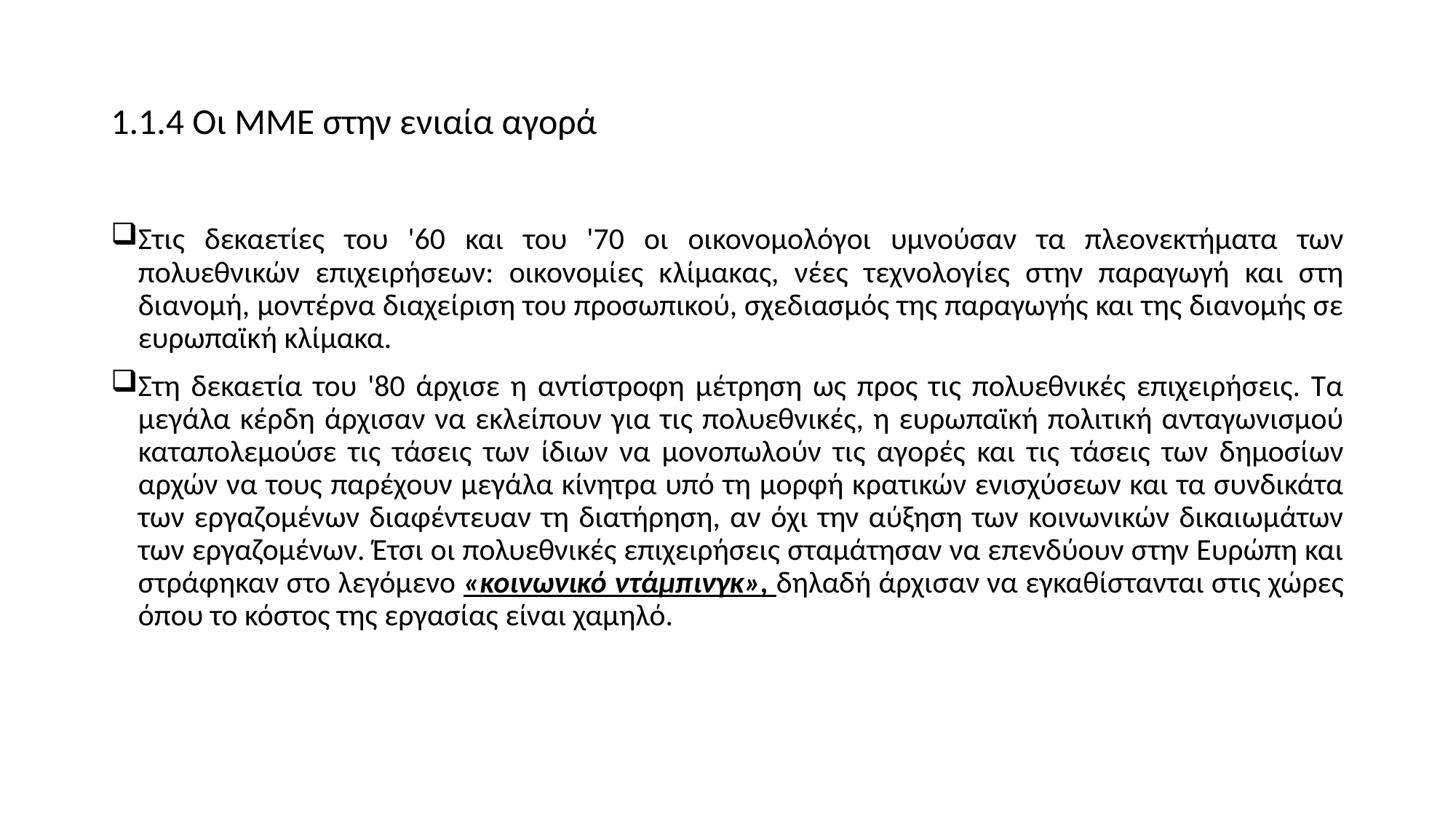

# 1.1.4 Οι MME στην ενιαία αγορά
Στις δεκαετίες του '60 και του '70 οι οικονομολόγοι υμνούσαν τα πλεονεκτήματα των πολυεθνικών επιχειρήσεων: οικονομίες κλίμακας, νέες τεχνολογίες στην παραγωγή και στη διανομή, μοντέρνα διαχείριση του προσωπικού, σχεδιασμός της παραγωγής και της διανομής σε ευρωπαϊκή κλίμακα.
Στη δεκαετία του '80 άρχισε η αντίστροφη μέτρηση ως προς τις πολυεθνικές επιχειρήσεις. Tα μεγάλα κέρδη άρχισαν να εκλείπουν για τις πολυεθνικές, η ευρωπαϊκή πολιτική ανταγωνισμού καταπολεμούσε τις τάσεις των ίδιων να μονοπωλούν τις αγορές και τις τάσεις των δημοσίων αρχών να τους παρέχουν μεγάλα κίνητρα υπό τη μορφή κρατικών ενισχύσεων και τα συνδικάτα των εργαζομένων διαφέντευαν τη διατήρηση, αν όχι την αύξηση των κοινωνικών δικαιωμάτων των εργαζομένων. Έτσι οι πολυεθνικές επιχειρήσεις σταμάτησαν να επενδύουν στην Ευρώπη και στράφηκαν στο λεγόμενο «κοινωνικό ντάμπινγκ», δηλαδή άρχισαν να εγκαθίστανται στις χώρες όπου το κόστος της εργασίας είναι χαμηλό.